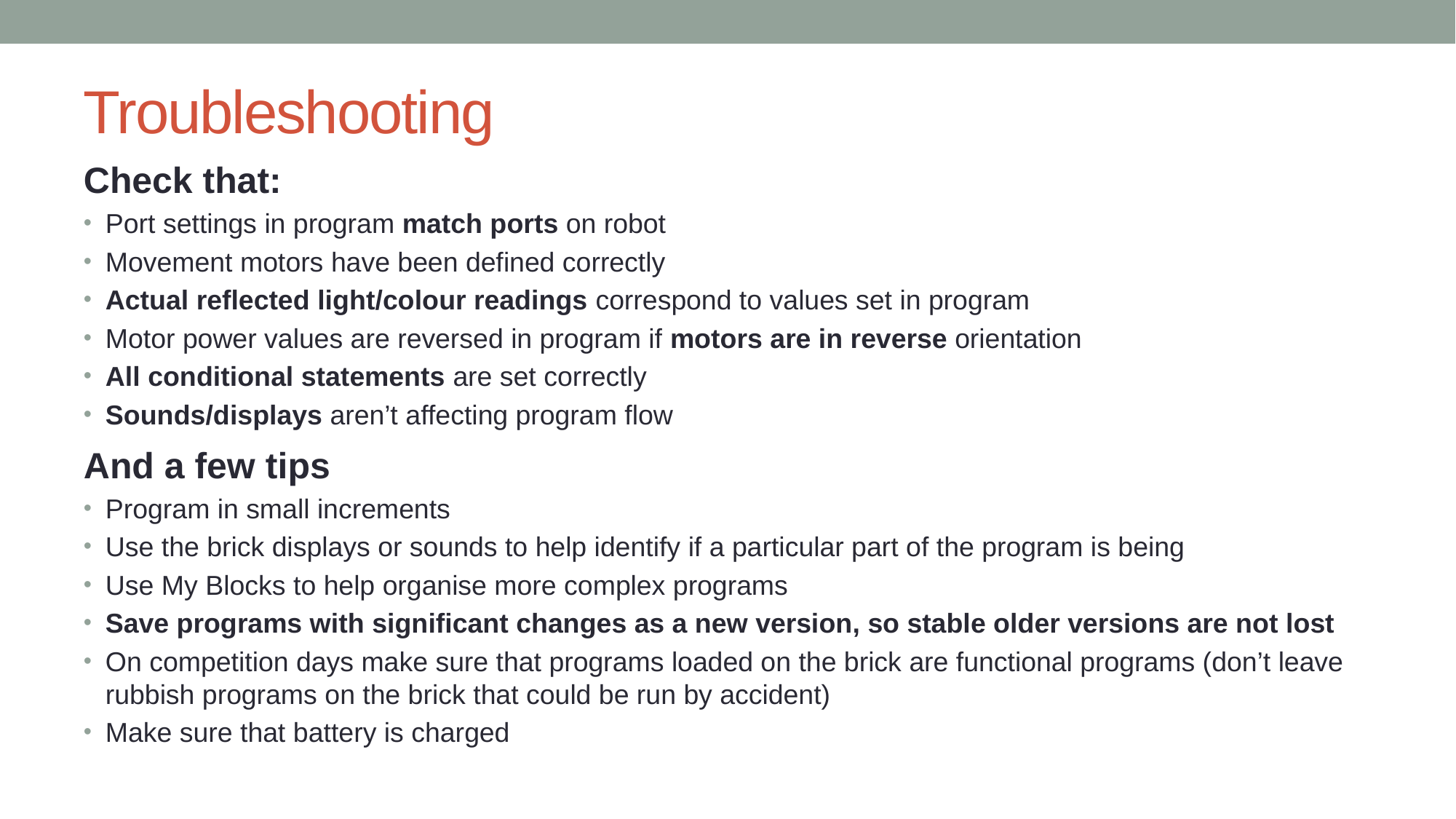

# Troubleshooting
Check that:
Port settings in program match ports on robot
Movement motors have been defined correctly
Actual reflected light/colour readings correspond to values set in program
Motor power values are reversed in program if motors are in reverse orientation
All conditional statements are set correctly
Sounds/displays aren’t affecting program flow
And a few tips
Program in small increments
Use the brick displays or sounds to help identify if a particular part of the program is being
Use My Blocks to help organise more complex programs
Save programs with significant changes as a new version, so stable older versions are not lost
On competition days make sure that programs loaded on the brick are functional programs (don’t leave rubbish programs on the brick that could be run by accident)
Make sure that battery is charged